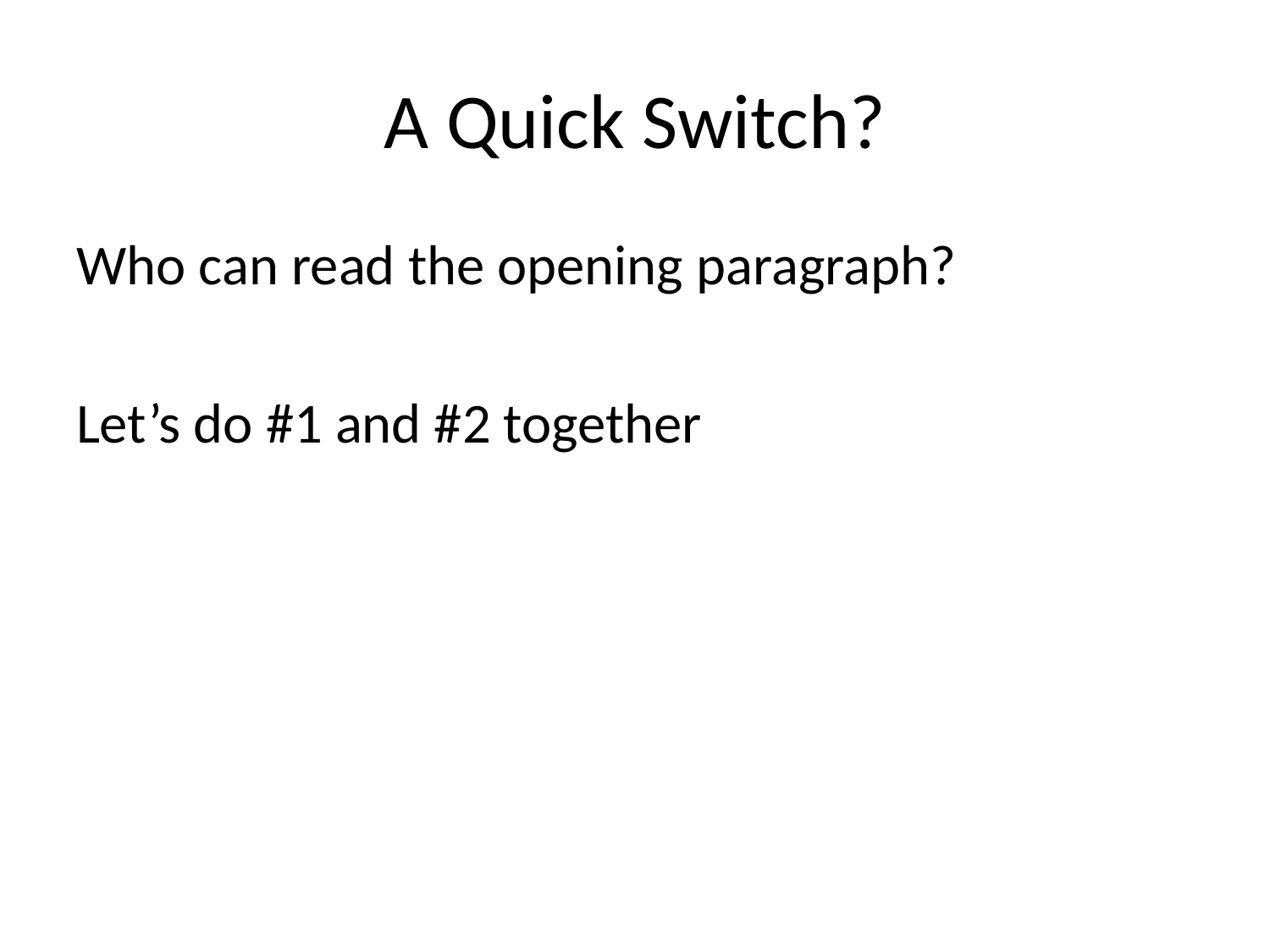

# A Quick Switch?
Who can read the opening paragraph?

Let’s do #1 and #2 together